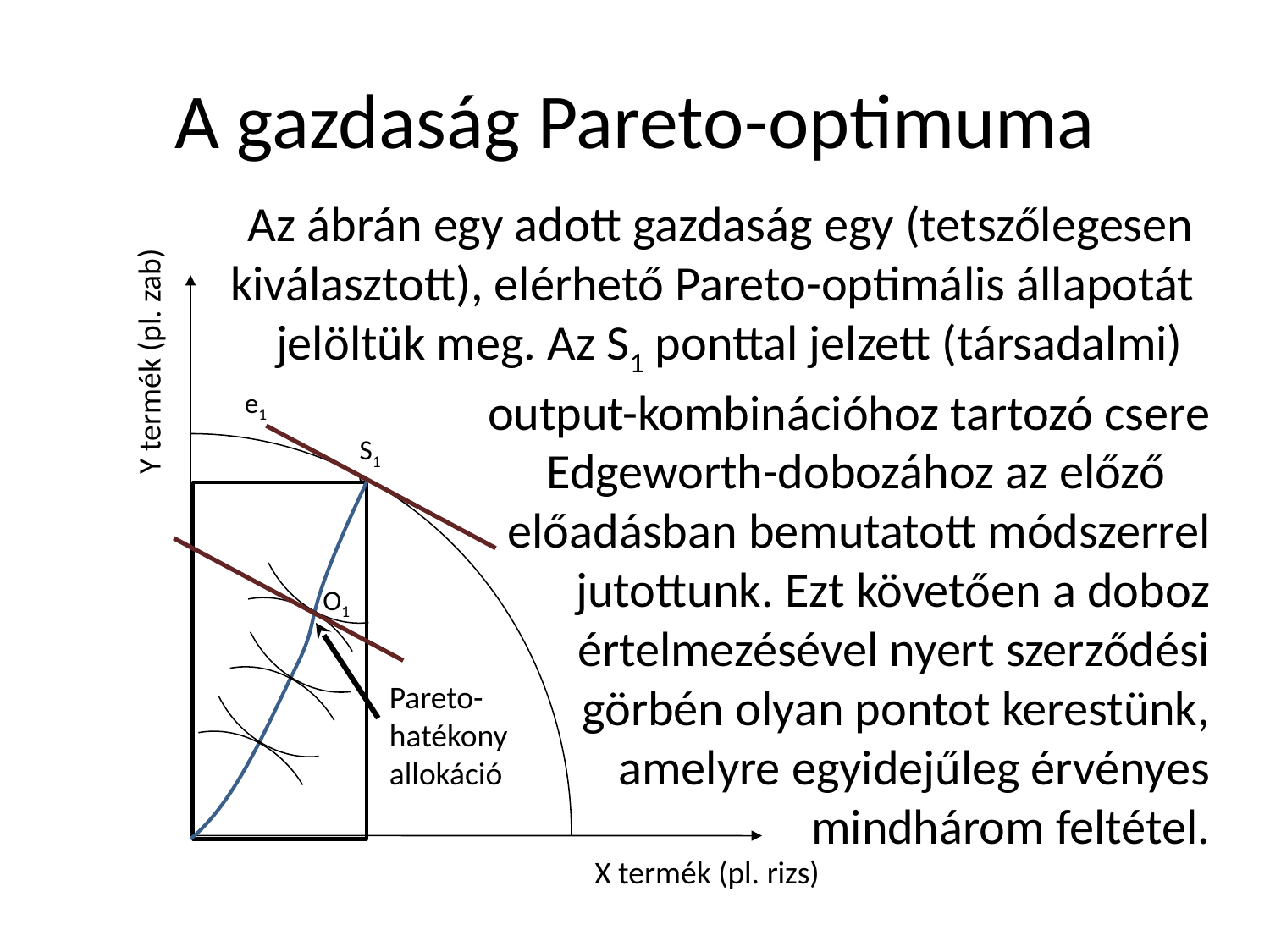

# A gazdaság Pareto-optimuma
Az ábrán egy adott gazdaság egy (tetszőlegesen kiválasztott), elérhető Pareto-optimális állapotát jelöltük meg. Az S1 ponttal jelzett (társadalmi)

Y termék (pl. zab)
output-kombinációhoz tartozó csere Edgeworth-dobozához az előző     előadásban bemutatott módszerrel jutottunk. Ezt követően a doboz értelmezésével nyert szerződési görbén olyan pontot kerestünk, amelyre egyidejűleg érvényes mindhárom feltétel.
e1
S1

O1

Pareto-hatékony allokáció

X termék (pl. rizs)